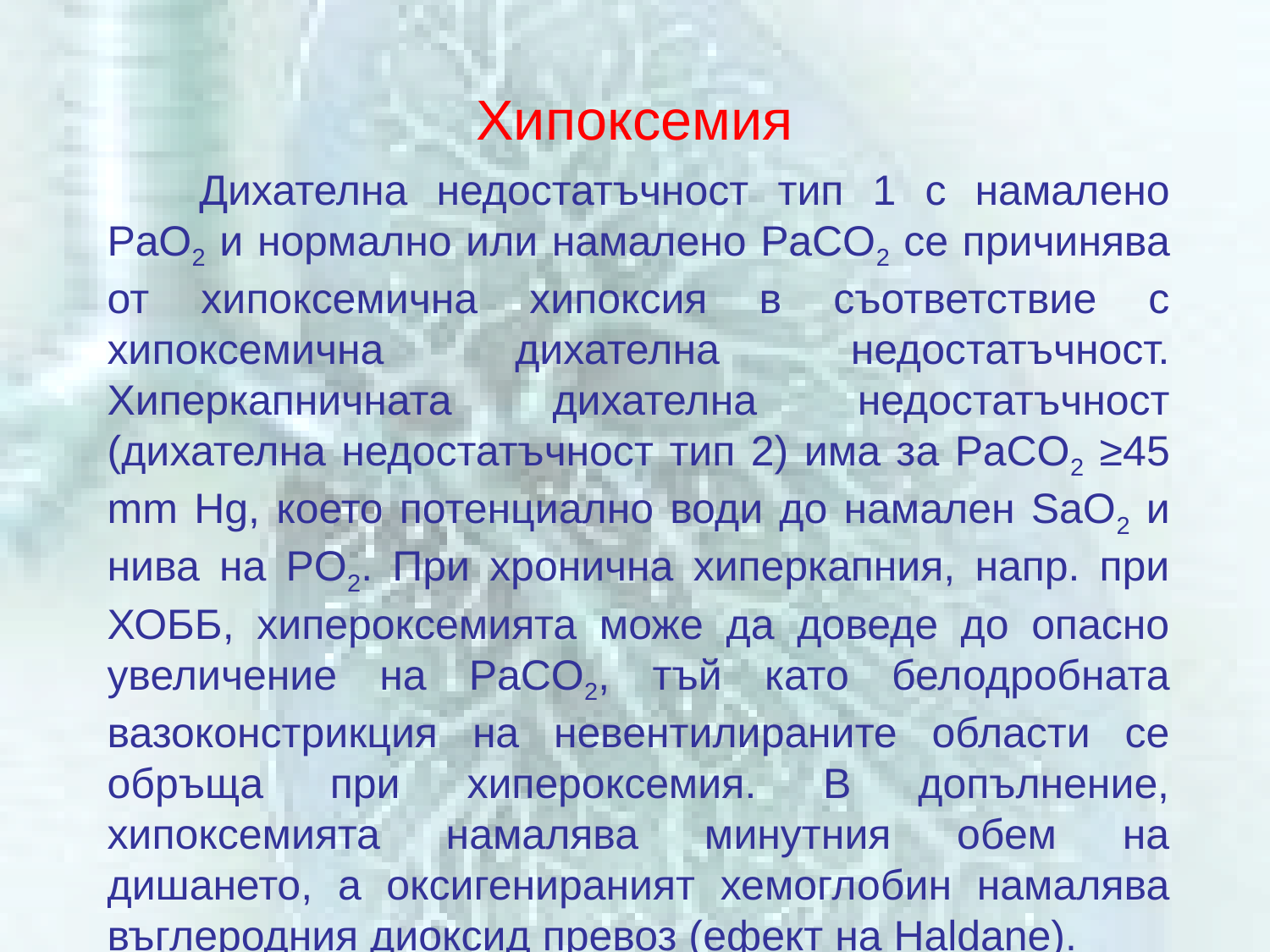

# Хипоксемия
Дихателна недостатъчност тип 1 с намаленo РaO2 и нормално или намаленo РaCO2 се причинява от хипоксемична хипоксия в съответствие с хипоксемична дихателна недостатъчност. Хиперкапничната дихателна недостатъчност (дихателна недостатъчност тип 2) има зa РaCO2 ≥45 mm Hg, което потенциално води до намален SaO2 и нива на РO2. При хронична хиперкапния, напр. при ХОББ, хипероксемията може да доведе до опасно увеличение на РaCO2, тъй като белодробната вазоконстрикция на невентилираните области се обръща при хипероксемия. В допълнение, хипоксемията намалява минутния обем на дишането, а оксигенираният хемоглобин намалява въглеродния диоксид превоз (ефект на Haldane).